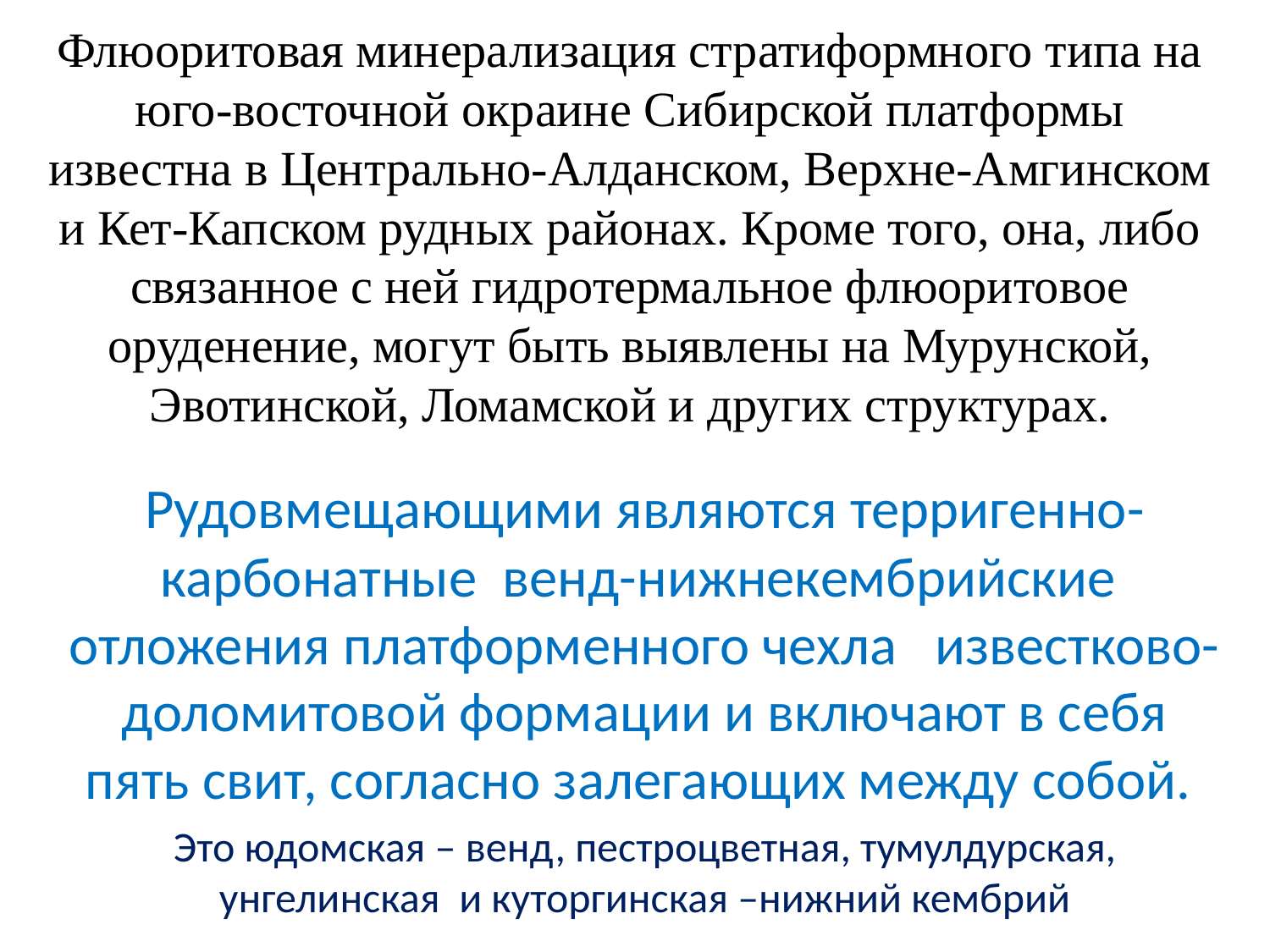

# Флюоритовая минерализация стратиформного типа на юго-восточной окраине Сибирской платформы известна в Центрально-Алданском, Верхне-Амгинском и Кет-Капском рудных районах. Кроме того, она, либо связанное с ней гидротермальное флюоритовое оруденение, могут быть выявлены на Мурунской, Эвотинской, Ломамской и других структурах.
Рудовмещающими являются терригенно-карбонатные  венд-нижнекембрийские  отложения платформенного чехла   известково-доломитовой формации и включают в себя пять свит, согласно залегающих между собой.
Это юдомская – венд, пестроцветная, тумулдурская, унгелинская  и куторгинская –нижний кембрий